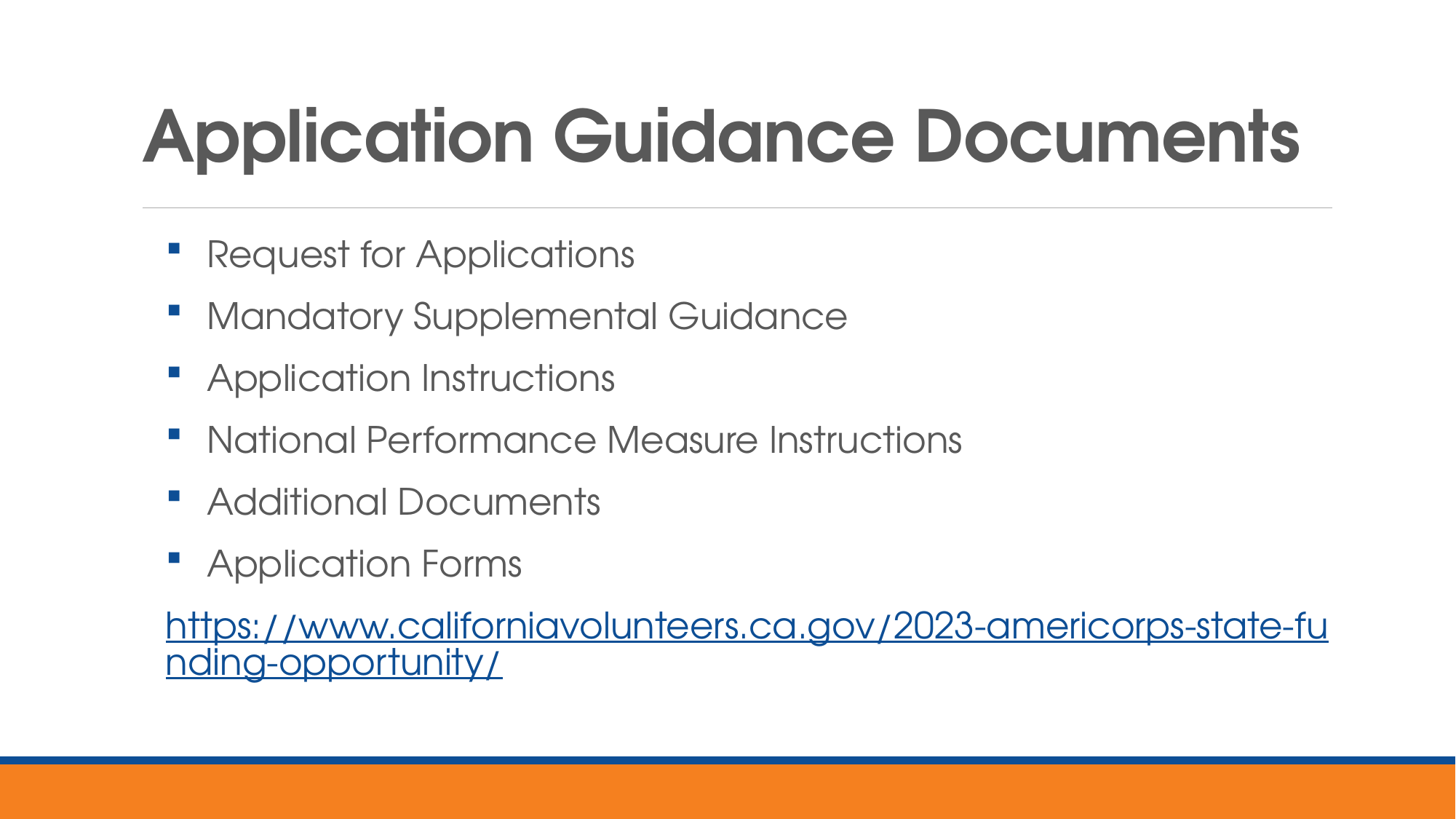

# Application Guidance Documents
Request for Applications
Mandatory Supplemental Guidance
Application Instructions
National Performance Measure Instructions
Additional Documents
Application Forms
https://www.californiavolunteers.ca.gov/2023-americorps-state-funding-opportunity/